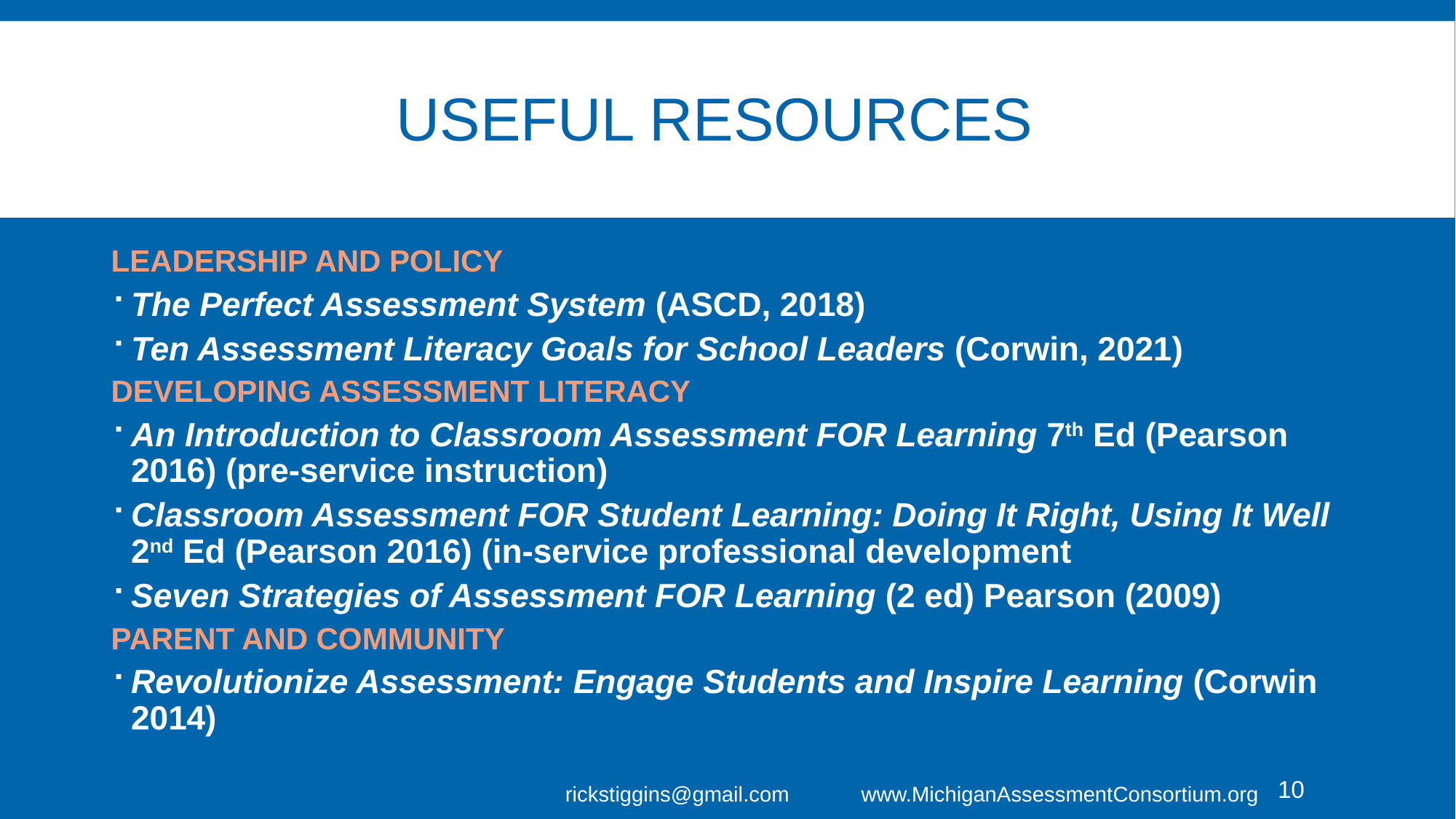

# Useful Resources
WAS MERELY TO:
LEADERSHIP AND POLICY
The Perfect Assessment System (ASCD, 2018)
Ten Assessment Literacy Goals for School Leaders (Corwin, 2021)
DEVELOPING ASSESSMENT LITERACY
An Introduction to Classroom Assessment FOR Learning 7th Ed (Pearson 2016) (pre-service instruction)
Classroom Assessment FOR Student Learning: Doing It Right, Using It Well 2nd Ed (Pearson 2016) (in-service professional development
Seven Strategies of Assessment FOR Learning (2 ed) Pearson (2009)
PARENT AND COMMUNITY
Revolutionize Assessment: Engage Students and Inspire Learning (Corwin 2014)

rickstiggins@gmail.com            www.MichiganAssessmentConsortium.org
10